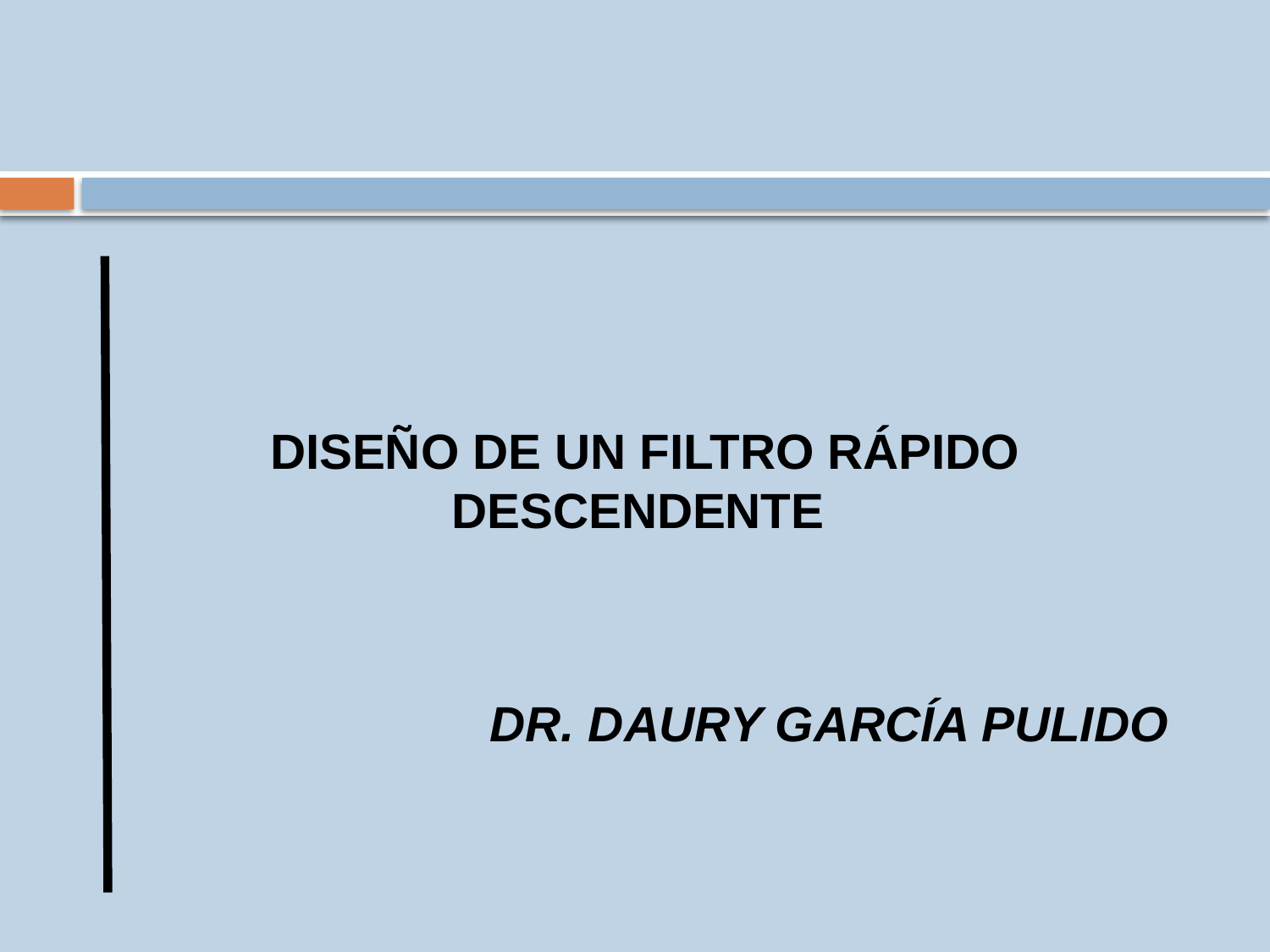

DISEÑO DE UN FILTRO RÁPIDO DESCENDENTE
Dr. Daury García Pulido